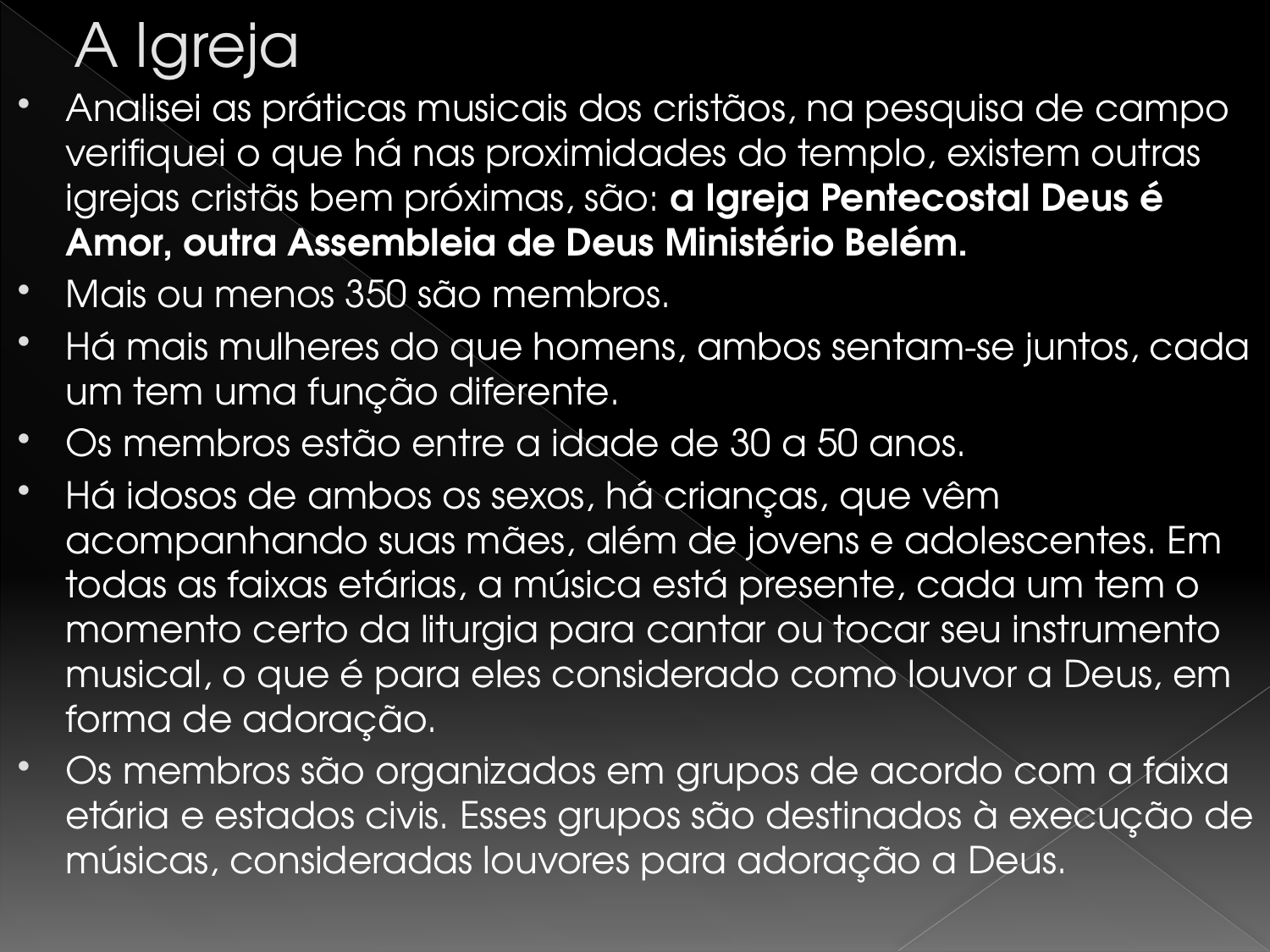

# A Igreja
Analisei as práticas musicais dos cristãos, na pesquisa de campo verifiquei o que há nas proximidades do templo, existem outras igrejas cristãs bem próximas, são: a Igreja Pentecostal Deus é Amor, outra Assembleia de Deus Ministério Belém.
Mais ou menos 350 são membros.
Há mais mulheres do que homens, ambos sentam-se juntos, cada um tem uma função diferente.
Os membros estão entre a idade de 30 a 50 anos.
Há idosos de ambos os sexos, há crianças, que vêm acompanhando suas mães, além de jovens e adolescentes. Em todas as faixas etárias, a música está presente, cada um tem o momento certo da liturgia para cantar ou tocar seu instrumento musical, o que é para eles considerado como louvor a Deus, em forma de adoração.
Os membros são organizados em grupos de acordo com a faixa etária e estados civis. Esses grupos são destinados à execução de músicas, consideradas louvores para adoração a Deus.